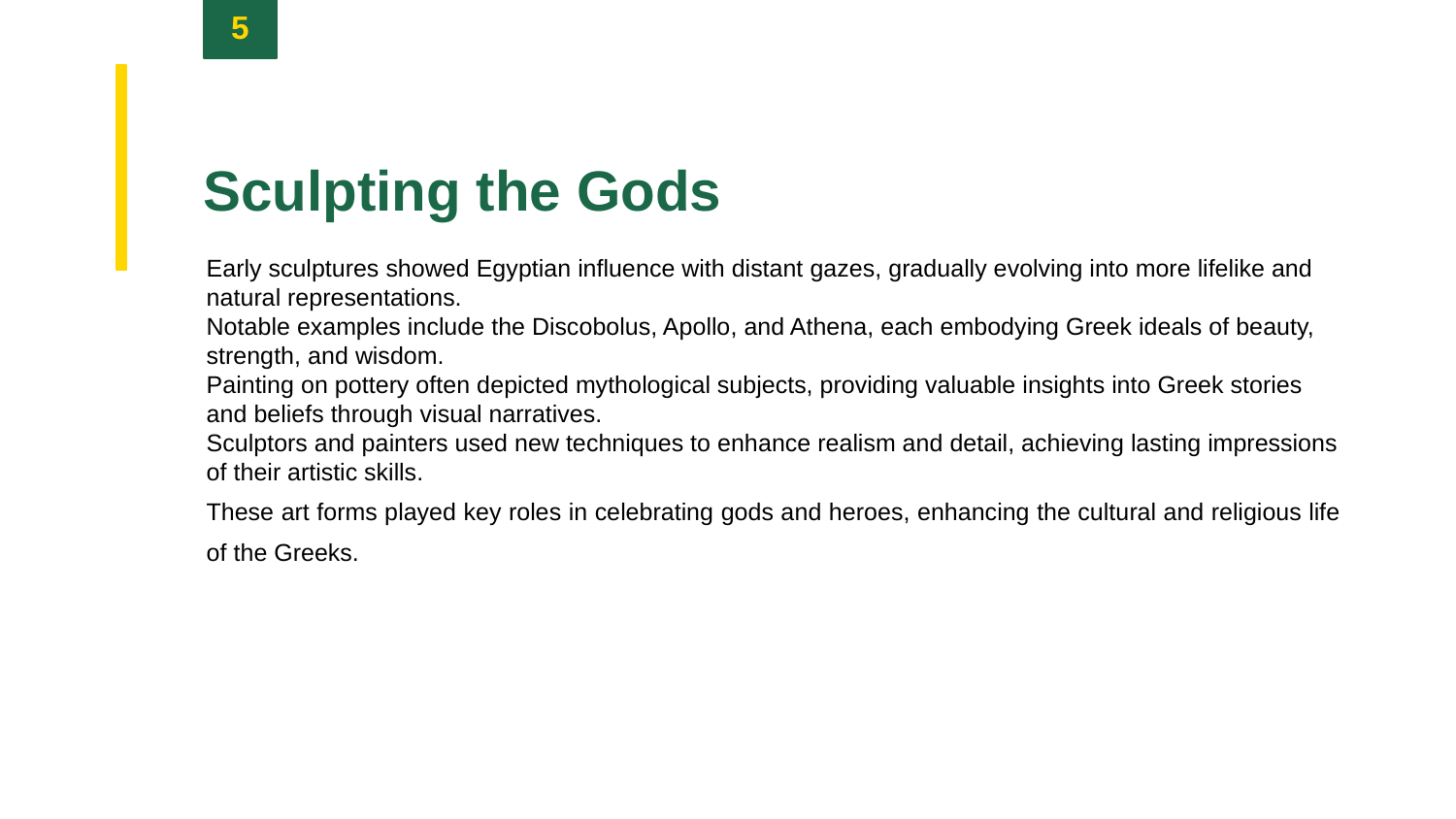

5

Sculpting the Gods
Early sculptures showed Egyptian influence with distant gazes, gradually evolving into more lifelike and natural representations.
Notable examples include the Discobolus, Apollo, and Athena, each embodying Greek ideals of beauty, strength, and wisdom.
Painting on pottery often depicted mythological subjects, providing valuable insights into Greek stories and beliefs through visual narratives.
Sculptors and painters used new techniques to enhance realism and detail, achieving lasting impressions of their artistic skills.
These art forms played key roles in celebrating gods and heroes, enhancing the cultural and religious life of the Greeks.